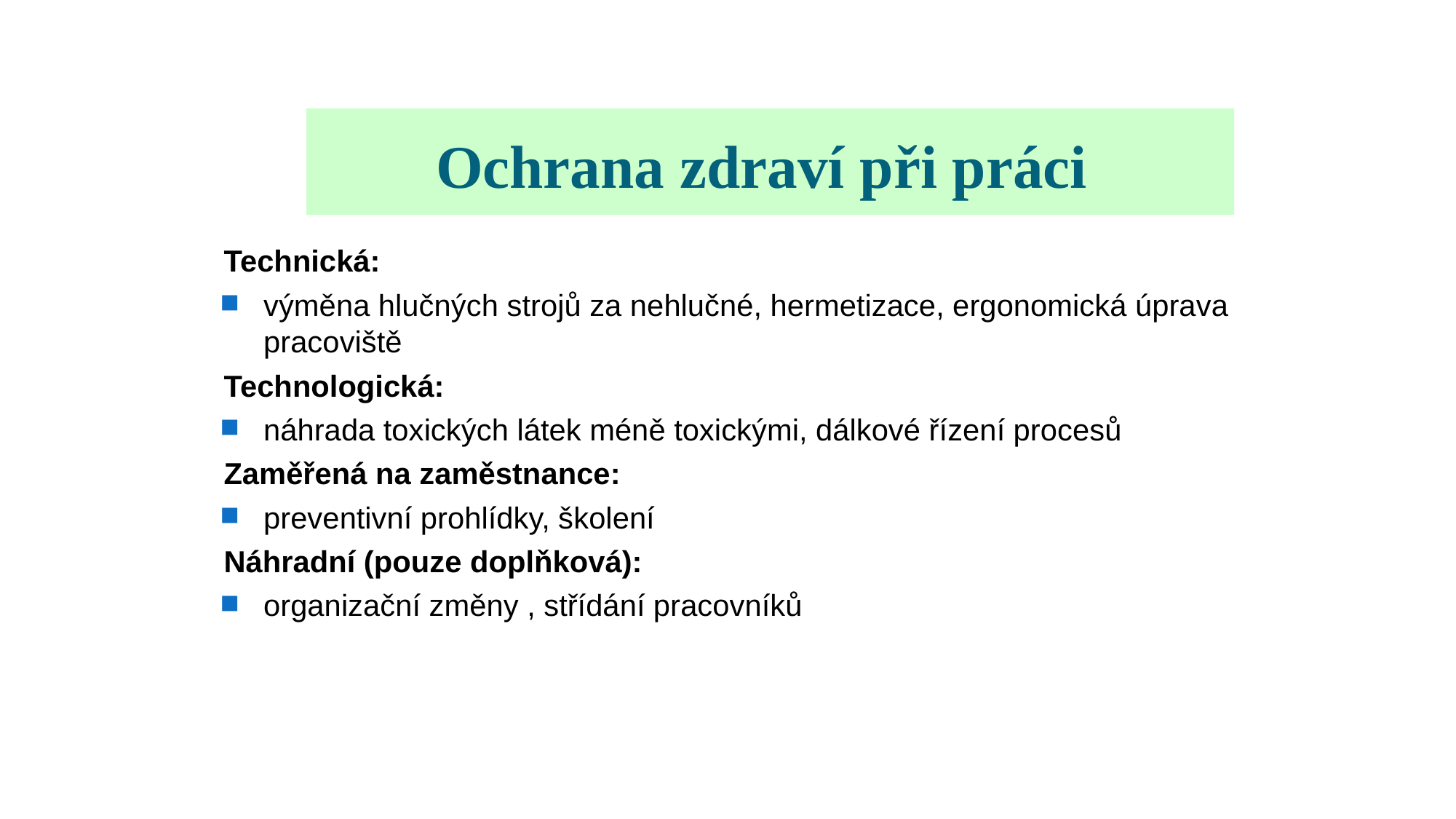

Ochrana zdraví při práci
Technická:
výměna hlučných strojů za nehlučné, hermetizace, ergonomická úprava pracoviště
Technologická:
náhrada toxických látek méně toxickými, dálkové řízení procesů
Zaměřená na zaměstnance:
preventivní prohlídky, školení
Náhradní (pouze doplňková):
organizační změny , střídání pracovníků